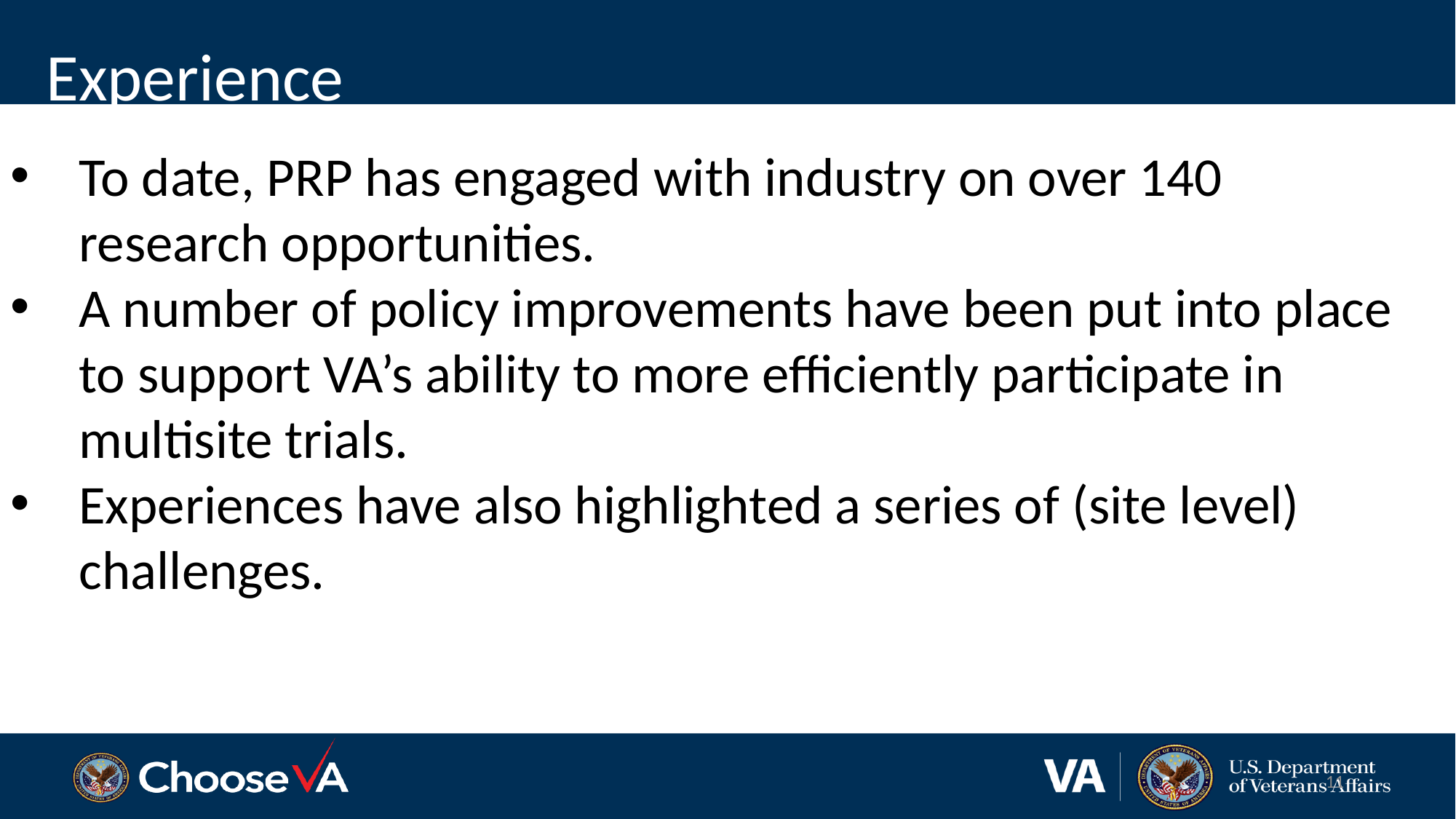

# Experience
To date, PRP has engaged with industry on over 140 research opportunities.
A number of policy improvements have been put into place to support VA’s ability to more efficiently participate in multisite trials.
Experiences have also highlighted a series of (site level) challenges.

11